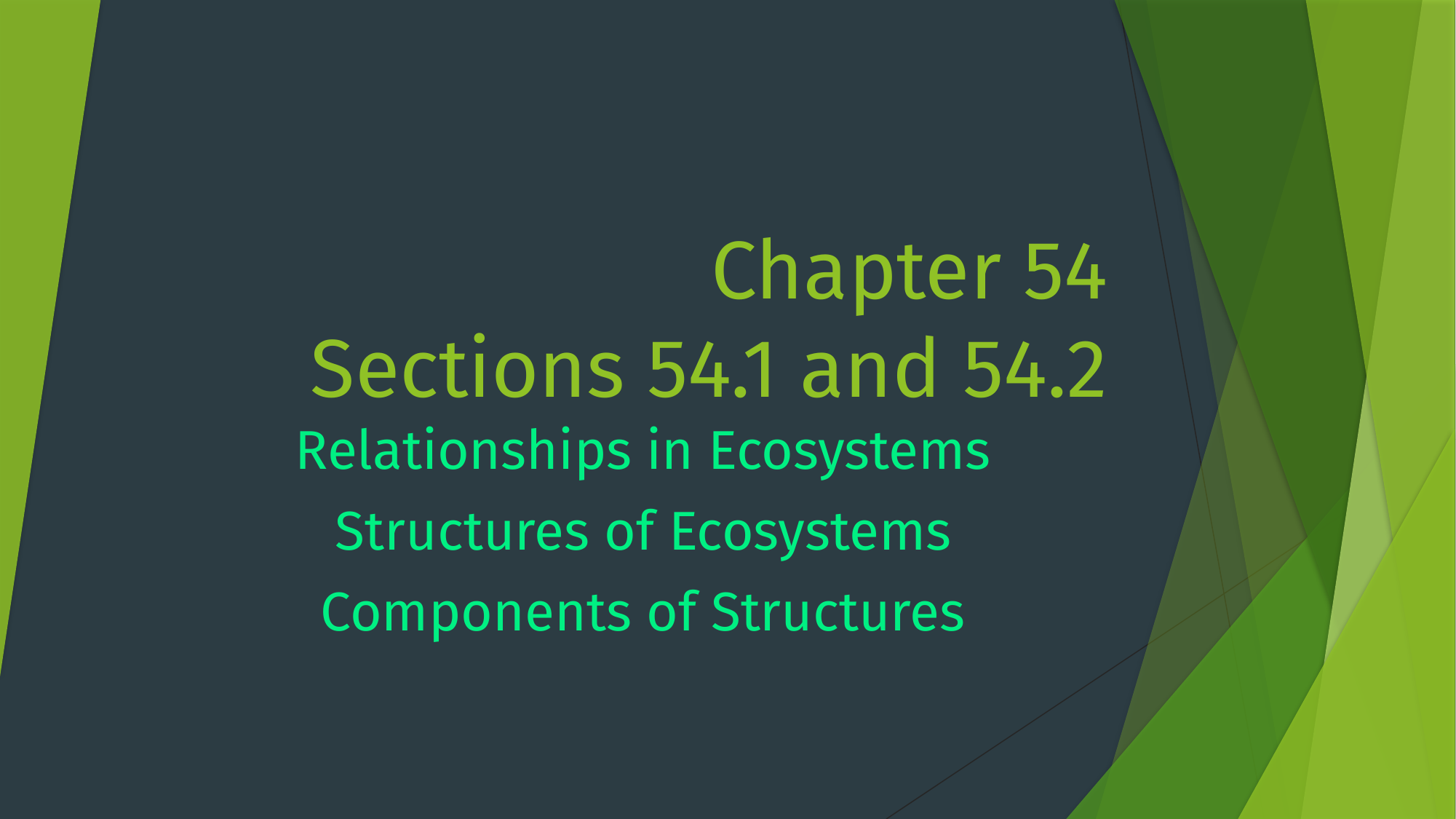

# Chapter 54 Sections 54.1 and 54.2
Relationships in Ecosystems
Structures of Ecosystems
Components of Structures